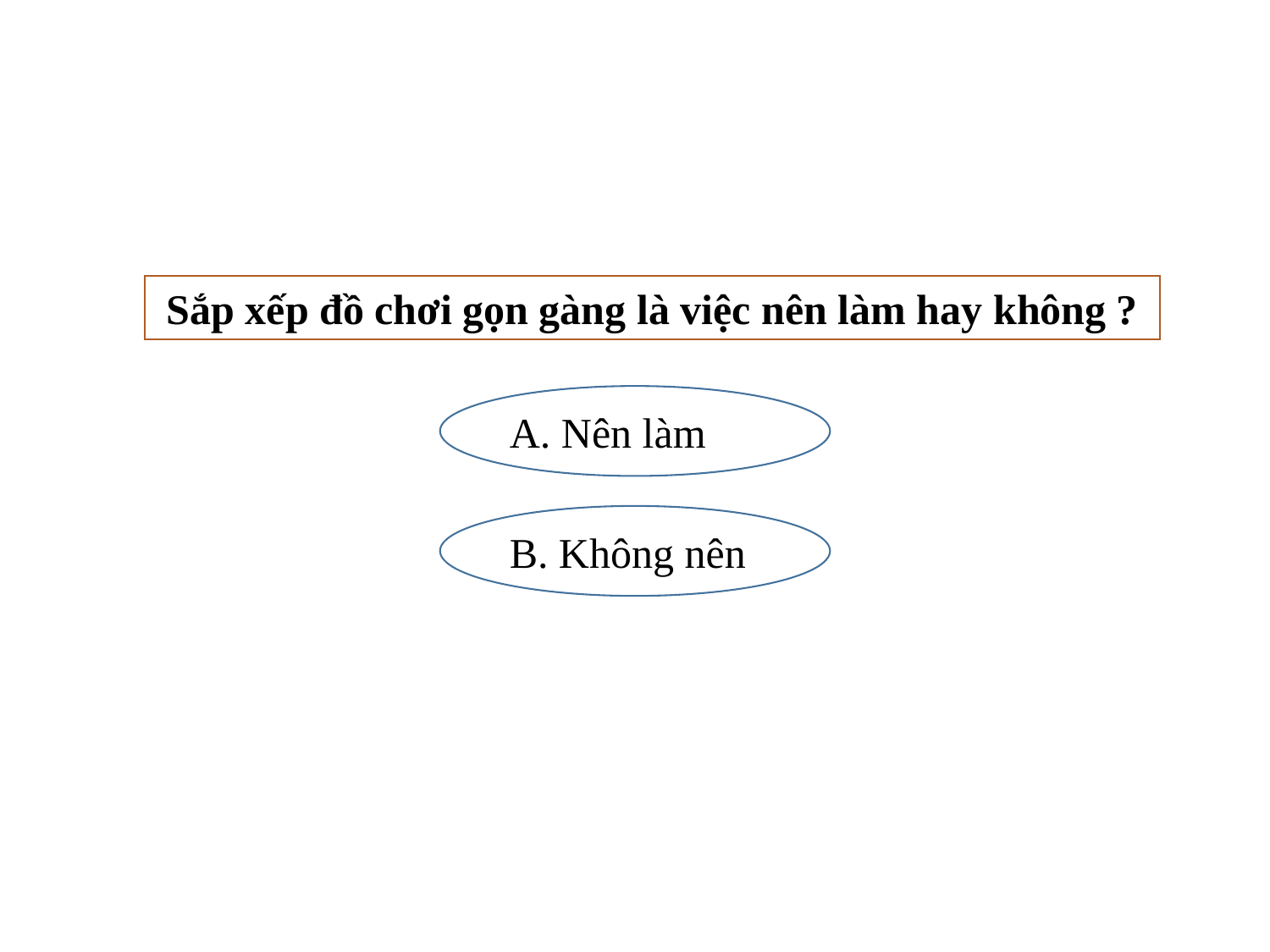

Sắp xếp đồ chơi gọn gàng là việc nên làm hay không ?
A. Nên làm
B. Không nên